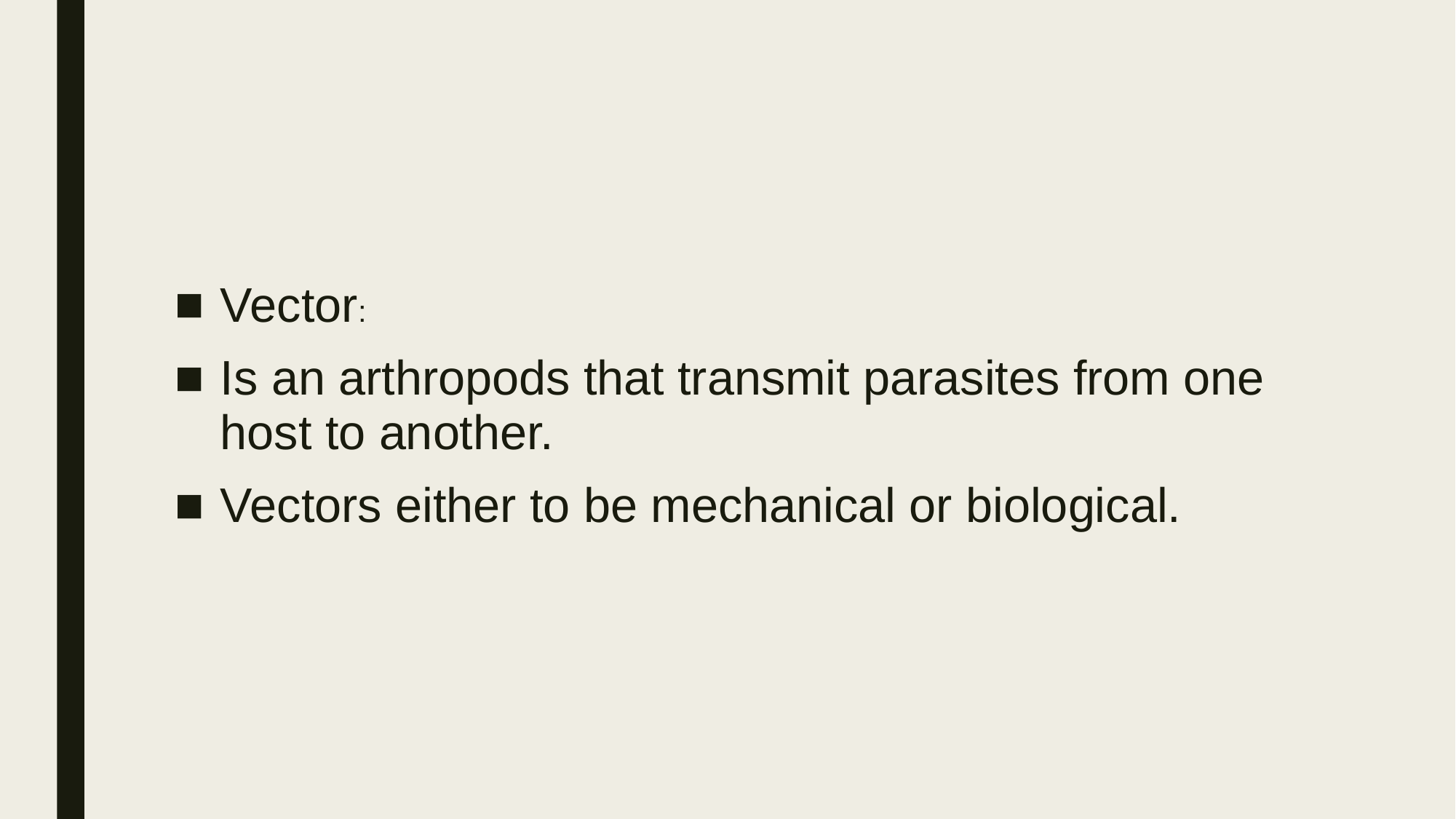

#
Vector:
Is an arthropods that transmit parasites from one host to another.
Vectors either to be mechanical or biological.